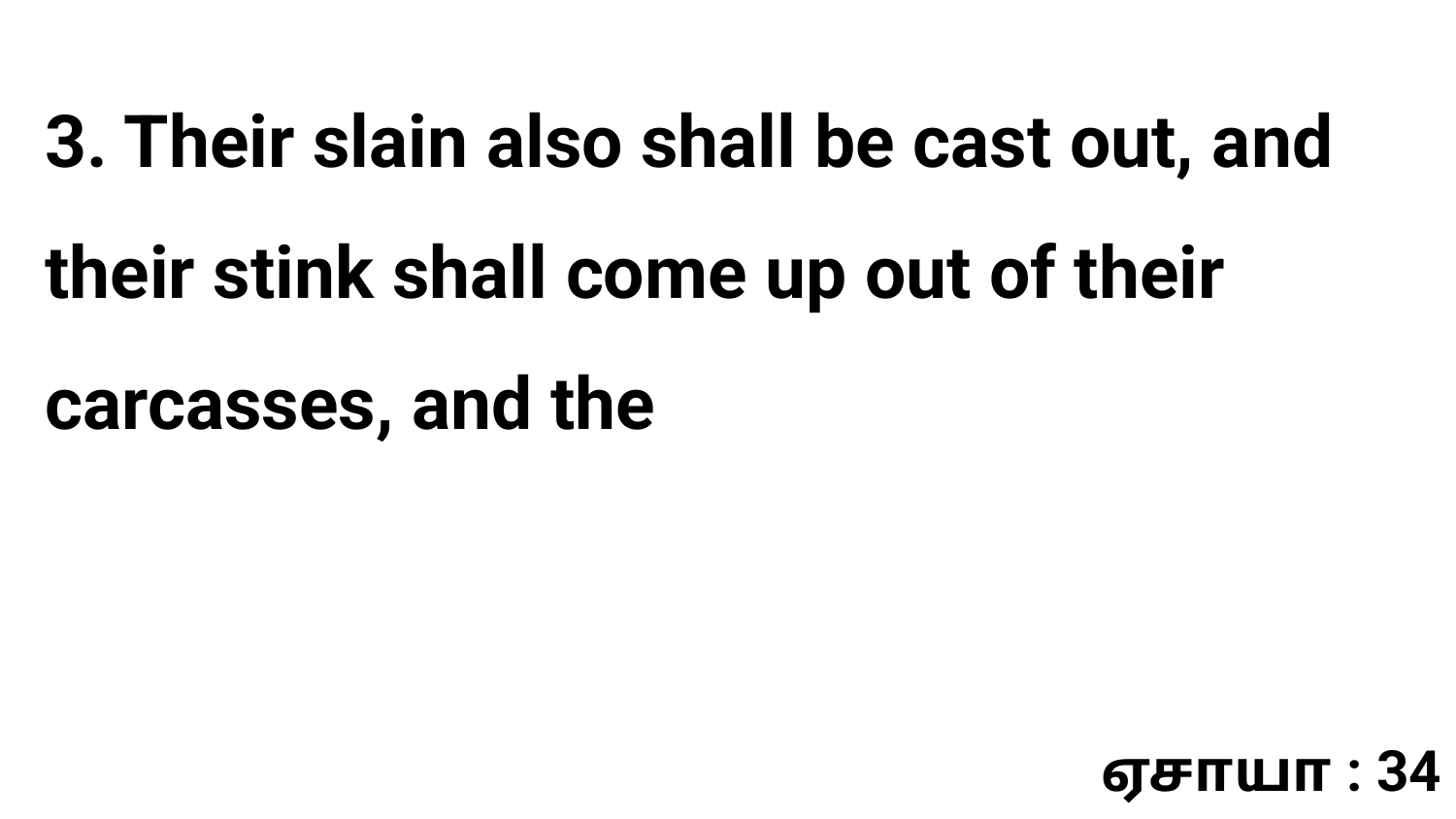

3. Their slain also shall be cast out, and their stink shall come up out of their carcasses, and the
ஏசாயா : 34